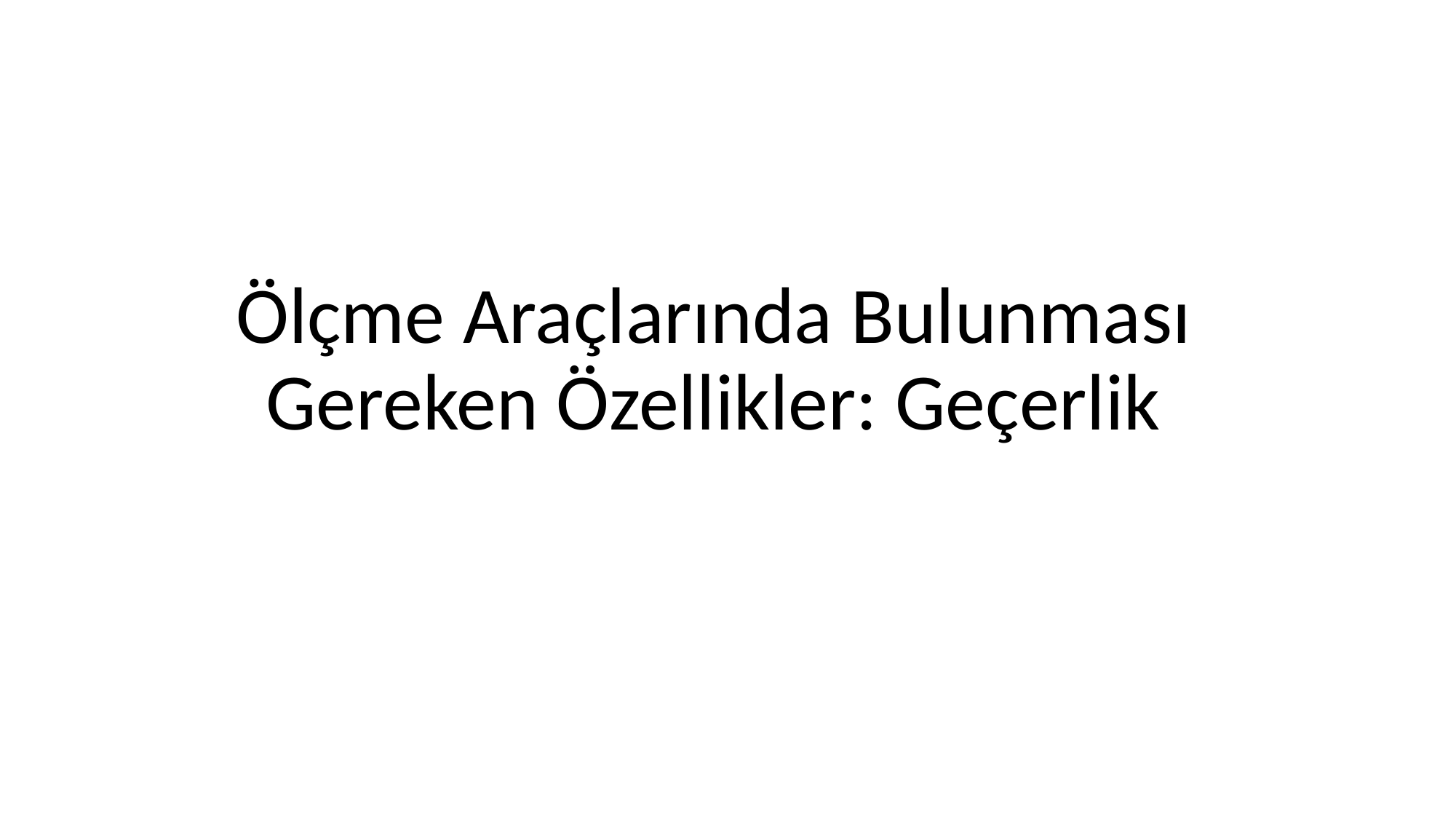

# Ölçme Araçlarında Bulunması Gereken Özellikler: Geçerlik